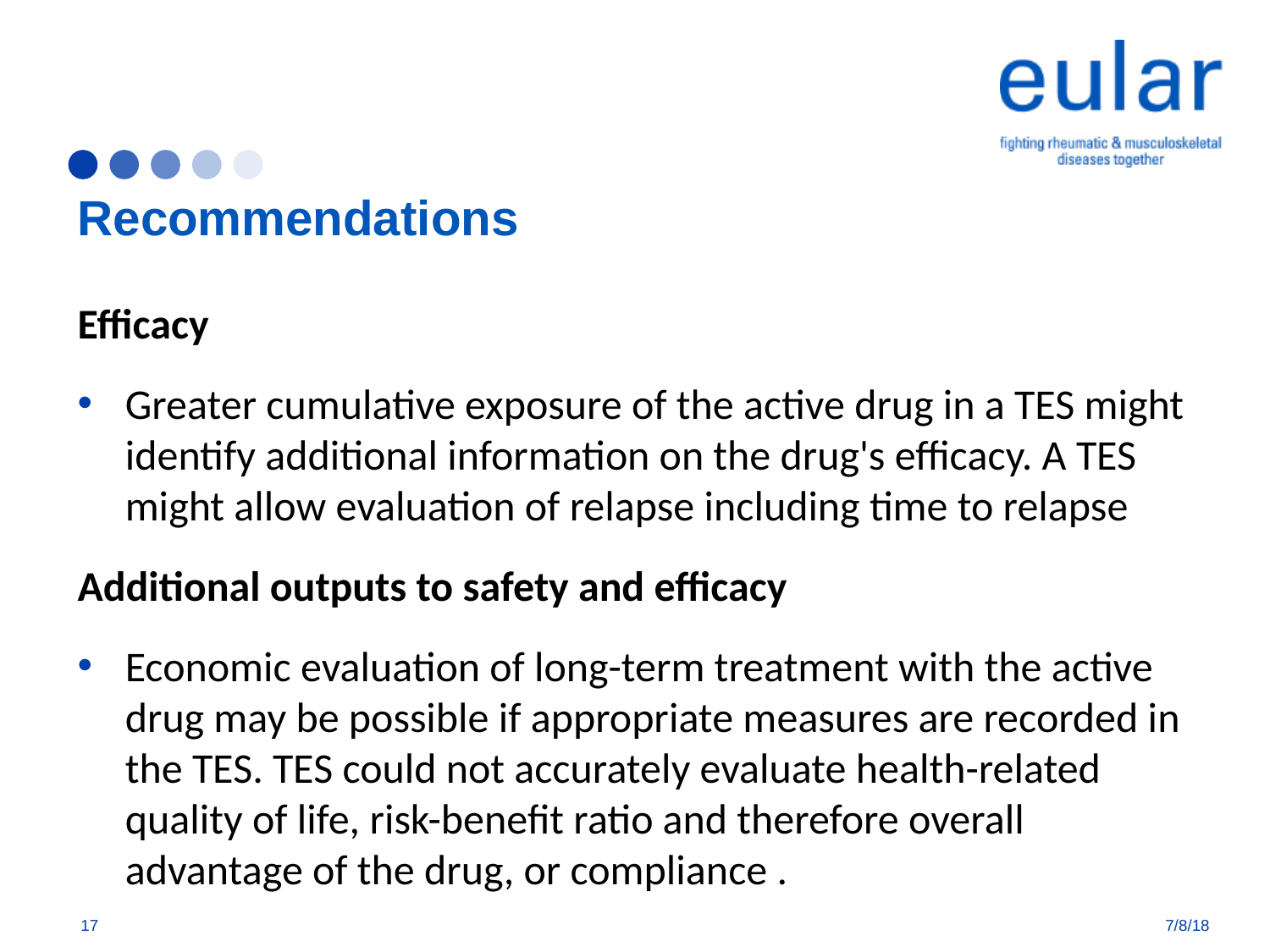

# Recommendations
Efficacy
Greater cumulative exposure of the active drug in a TES might identify additional information on the drug's efficacy. A TES might allow evaluation of relapse including time to relapse
Additional outputs to safety and efficacy
Economic evaluation of long-term treatment with the active drug may be possible if appropriate measures are recorded in the TES. TES could not accurately evaluate health-related quality of life, risk-benefit ratio and therefore overall advantage of the drug, or compliance .

17
7/8/18